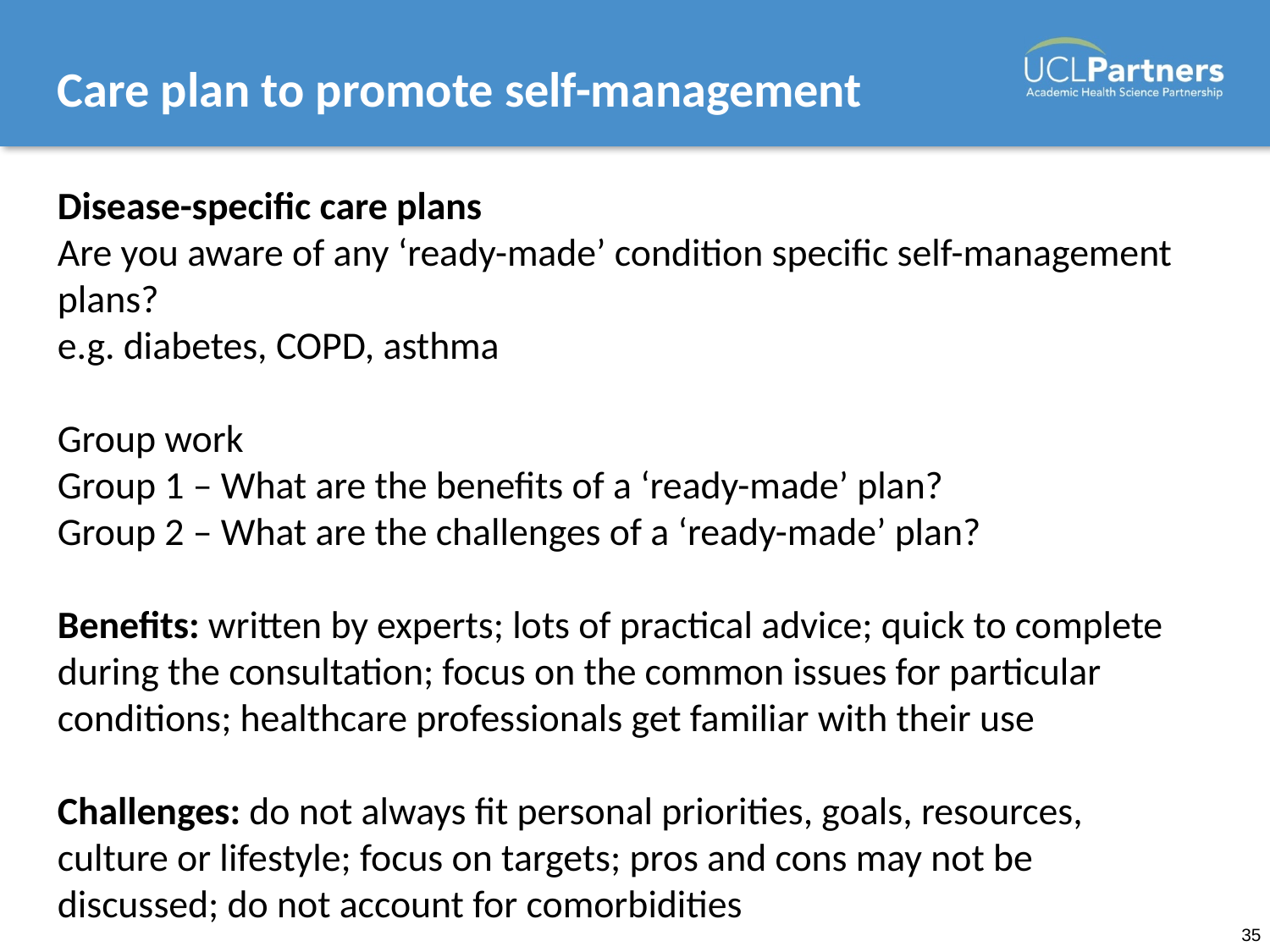

# Care plan to promote self-management
Disease-specific care plans
Are you aware of any ‘ready-made’ condition specific self-management plans?
e.g. diabetes, COPD, asthma

Group work
Group 1 – What are the benefits of a ‘ready-made’ plan?
Group 2 – What are the challenges of a ‘ready-made’ plan?

Benefits: written by experts; lots of practical advice; quick to complete during the consultation; focus on the common issues for particular conditions; healthcare professionals get familiar with their use

Challenges: do not always fit personal priorities, goals, resources, culture or lifestyle; focus on targets; pros and cons may not be discussed; do not account for comorbidities
35